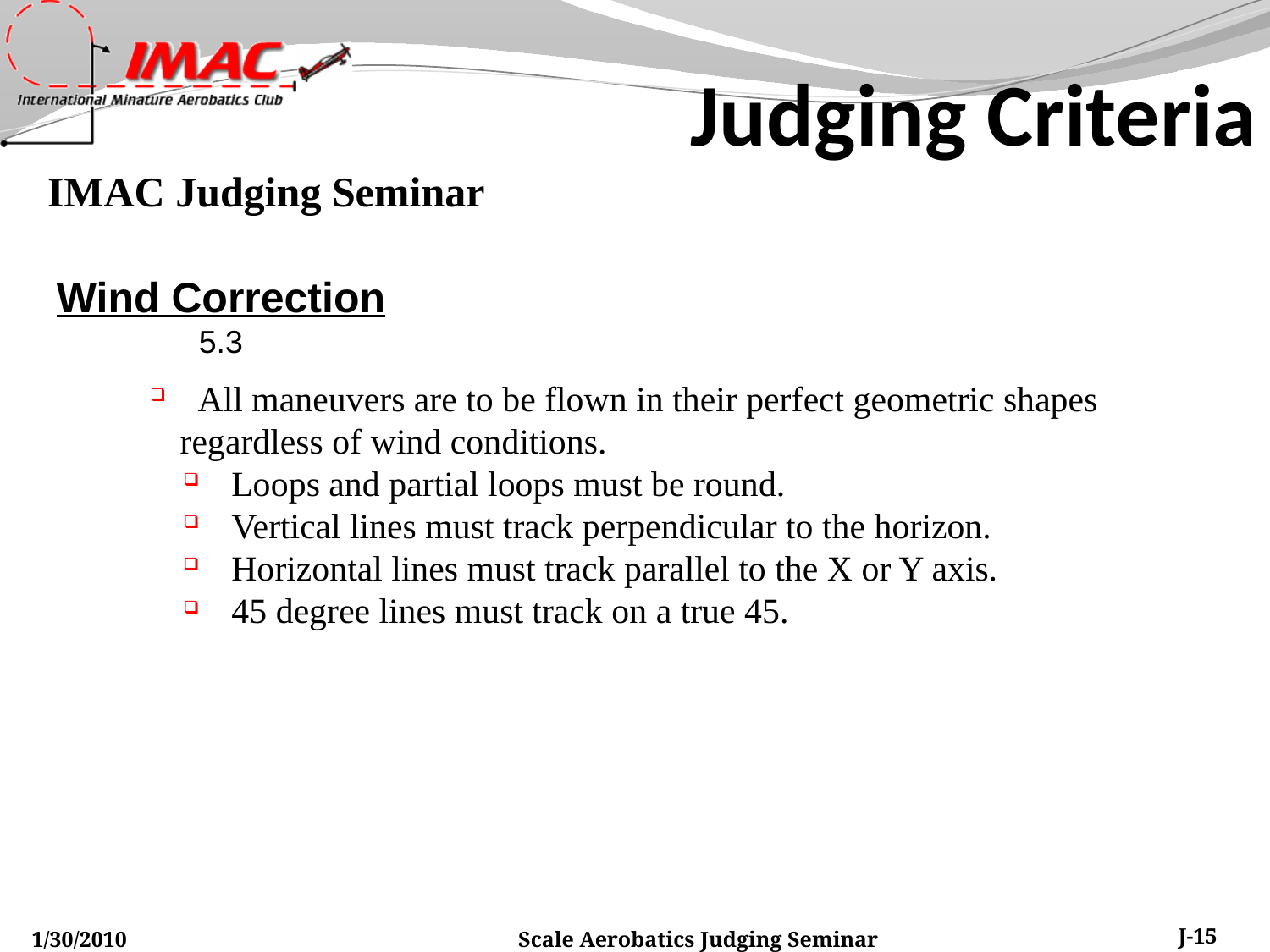

Judging Criteria
Wind Correction
5.3
  All maneuvers are to be flown in their perfect geometric shapes regardless of wind conditions.
  Loops and partial loops must be round.
  Vertical lines must track perpendicular to the horizon.
  Horizontal lines must track parallel to the X or Y axis.
  45 degree lines must track on a true 45.

1/30/2010
Scale Aerobatics Judging Seminar
J-15